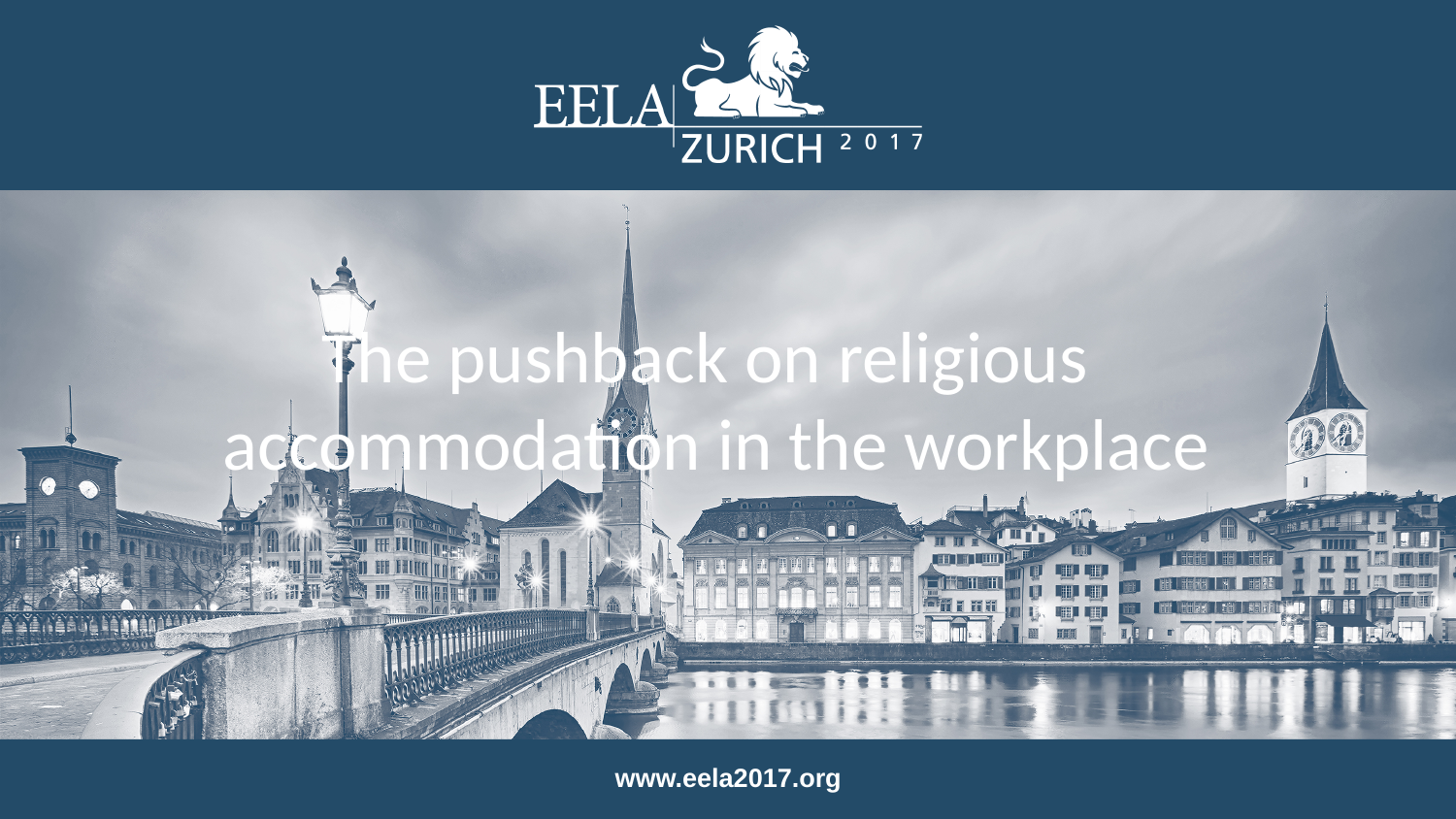

The pushback on religious accommodation in the workplace